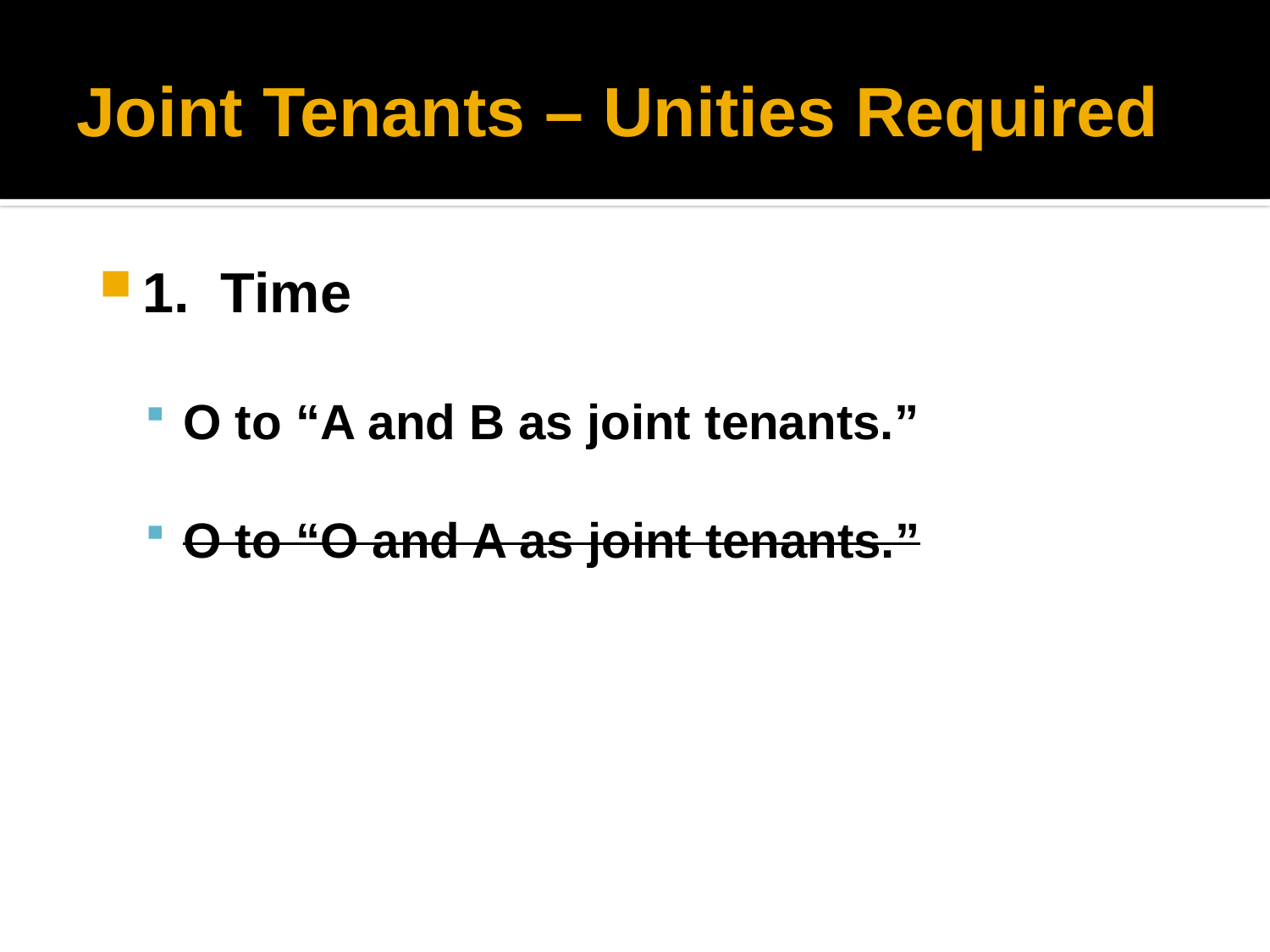

# Joint Tenants – Unities Required
1.  Time
O to “A and B as joint tenants.”
O to “O and A as joint tenants.”